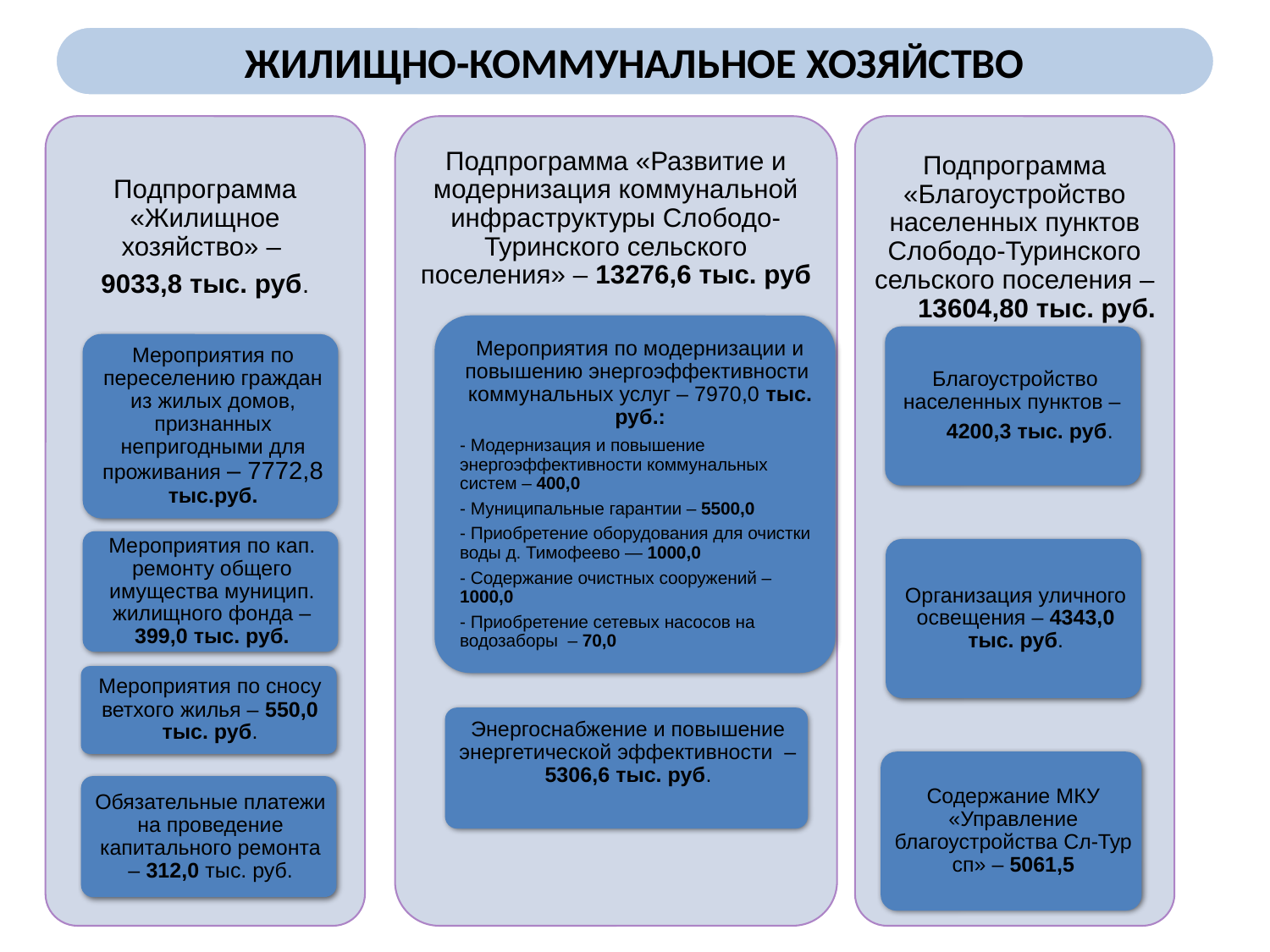

ЖИЛИЩНО-КОММУНАЛЬНОЕ ХОЗЯЙСТВО

Подпрограмма «Жилищное хозяйство» –
9033,8 тыс. руб.
Подпрограмма «Развитие и модернизация коммунальной инфраструктуры Слободо-Туринского сельского поселения» – 13276,6 тыс. руб

Подпрограмма «Благоустройство населенных пунктов Слободо-Туринского сельского поселения –       13604,80 тыс. руб.
Мероприятия по модернизации и повышению энергоэффективности  коммунальных услуг – 7970,0 тыс. руб.:
- Модернизация и повышение энергоэффективности коммунальных систем – 400,0
- Муниципальные гарантии – 5500,0
- Приобретение оборудования для очистки воды д. Тимофеево — 1000,0
- Содержание очистных сооружений – 1000,0
- Приобретение сетевых насосов на водозаборы  – 70,0
Благоустройство населенных пунктов –
     4200,3 тыс. руб.
Мероприятия по переселению граждан из жилых домов, признанных непригодными для проживания – 7772,8 тыс.руб.
Мероприятия по кап. ремонту общего имущества муницип. жилищного фонда – 399,0 тыс. руб.
Организация уличного освещения – 4343,0 тыс. руб.
Мероприятия по сносу ветхого жилья – 550,0 тыс. руб.
Энергоснабжение и повышение энергетической эффективности  – 5306,6 тыс. руб.

Содержание МКУ «Управление благоустройства Сл-Тур сп» – 5061,5
Обязательные платежи на проведение капитального ремонта – 312,0 тыс. руб.